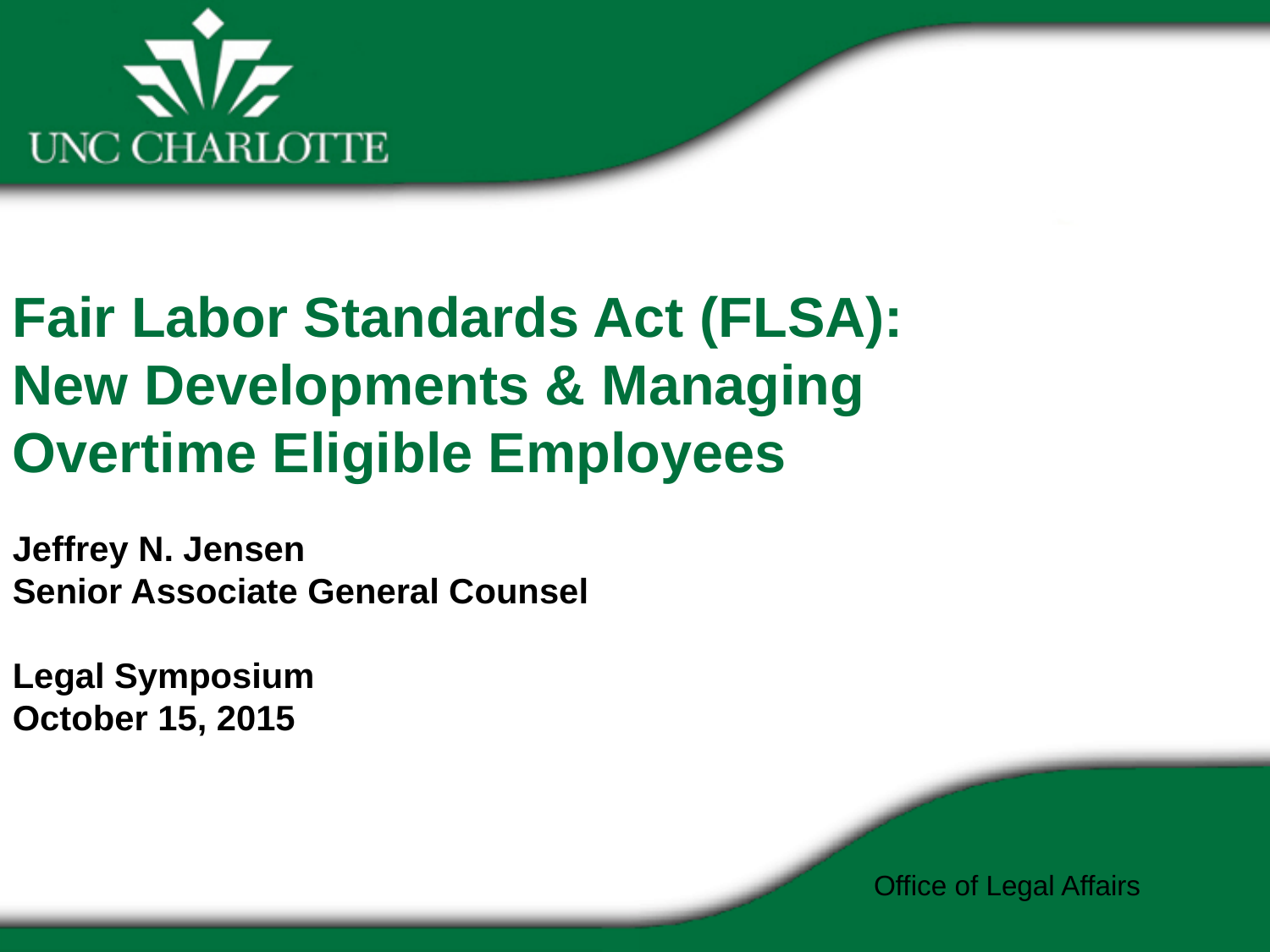

Fair Labor Standards Act (FLSA):
New Developments & Managing
Overtime Eligible Employees
Jeffrey N. Jensen
Senior Associate General Counsel
Legal Symposium
October 15, 2015
Office of Legal Affairs